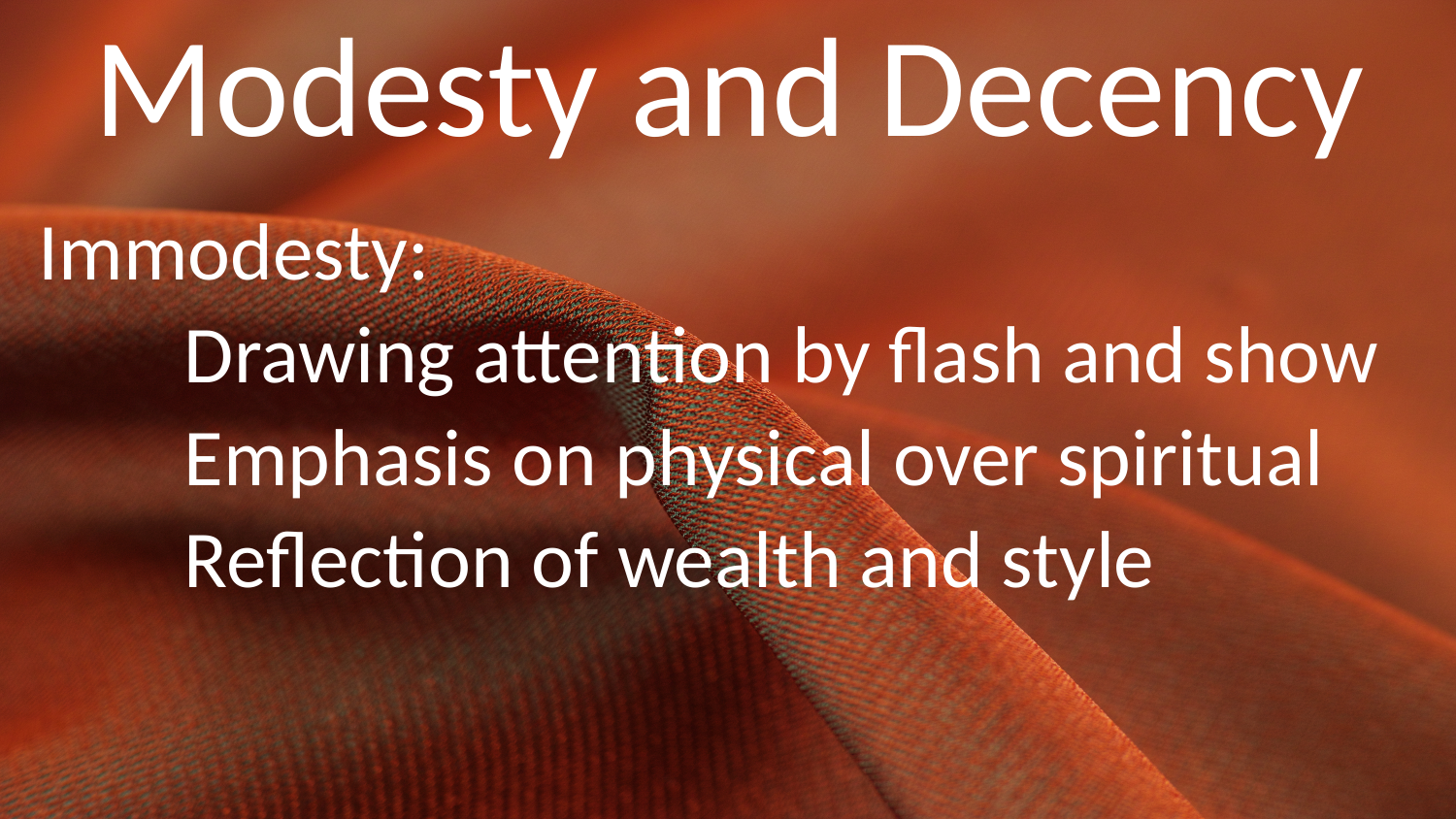

# Modesty and Decency
Immodesty:
	Drawing attention by flash and show
	Emphasis on physical over spiritual
	Reflection of wealth and style